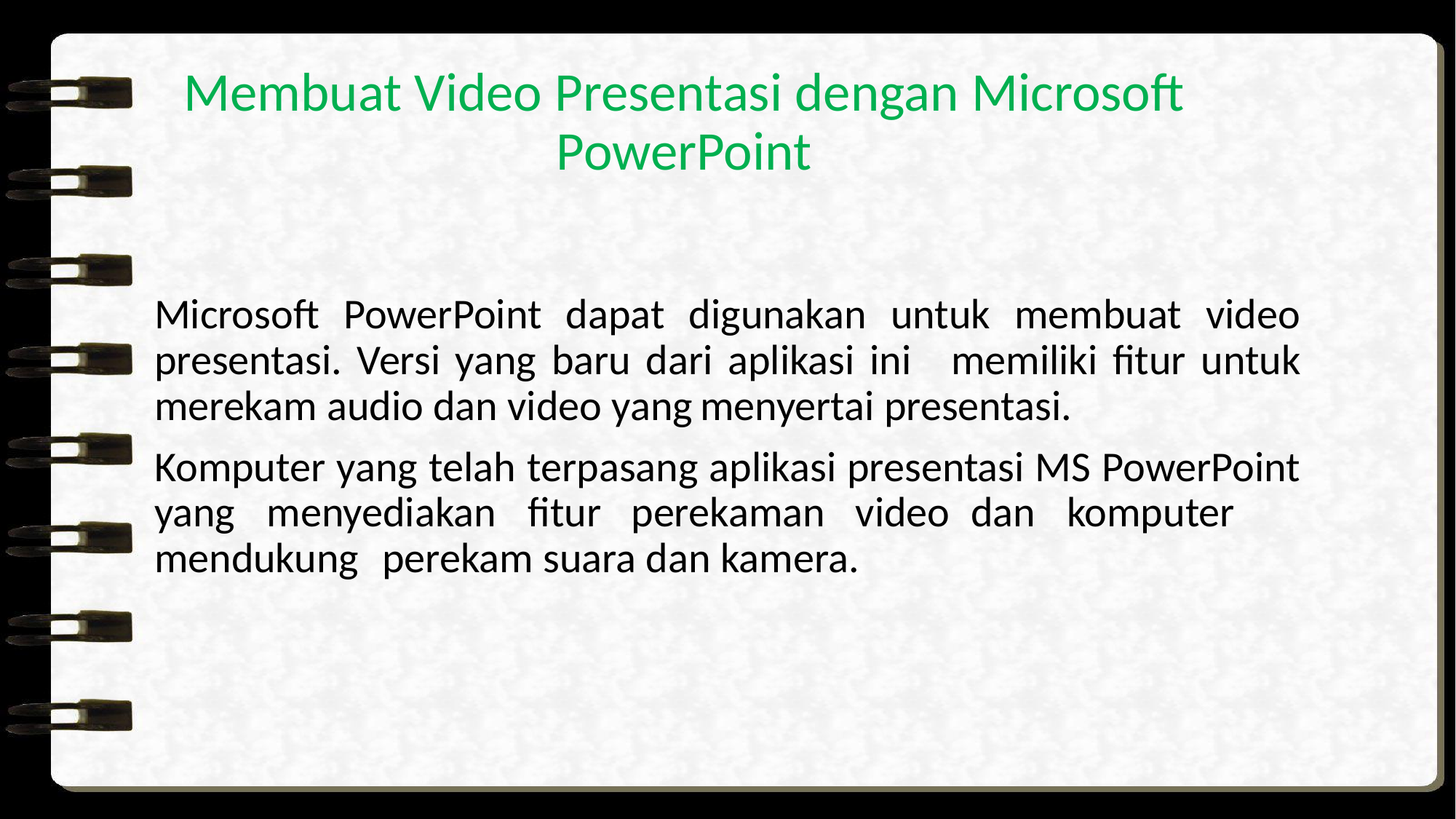

# Membuat Video Presentasi dengan Microsoft PowerPoint
Microsoft PowerPoint dapat digunakan untuk membuat video presentasi. Versi yang baru dari aplikasi ini	memiliki fitur untuk merekam audio dan video yang	menyertai presentasi.
Komputer yang telah terpasang aplikasi presentasi MS PowerPoint yang  menyediakan  fitur	 perekaman	 video	 dan  komputer	 mendukung	 perekam suara dan kamera.